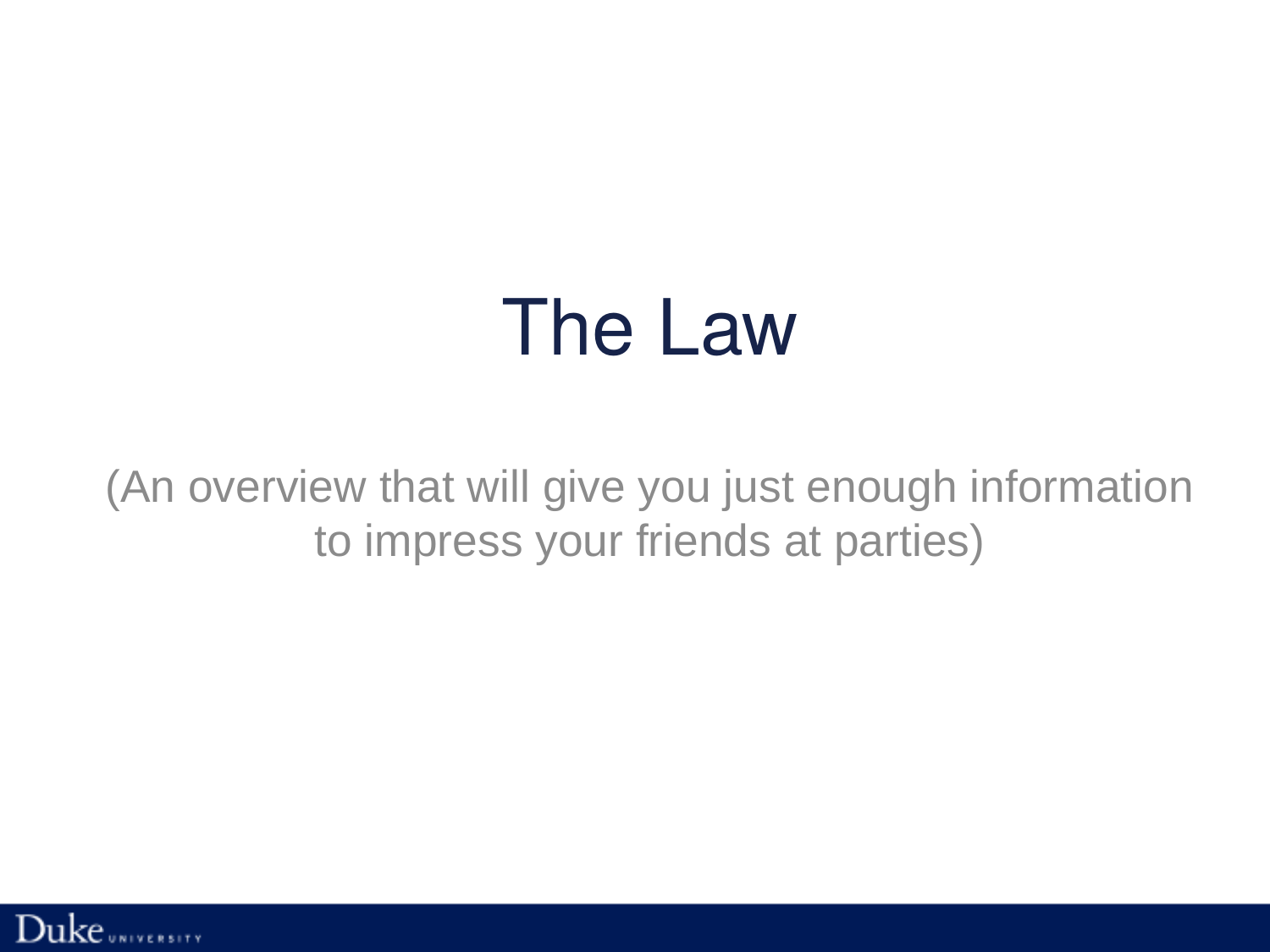

# The Law
(An overview that will give you just enough information to impress your friends at parties)